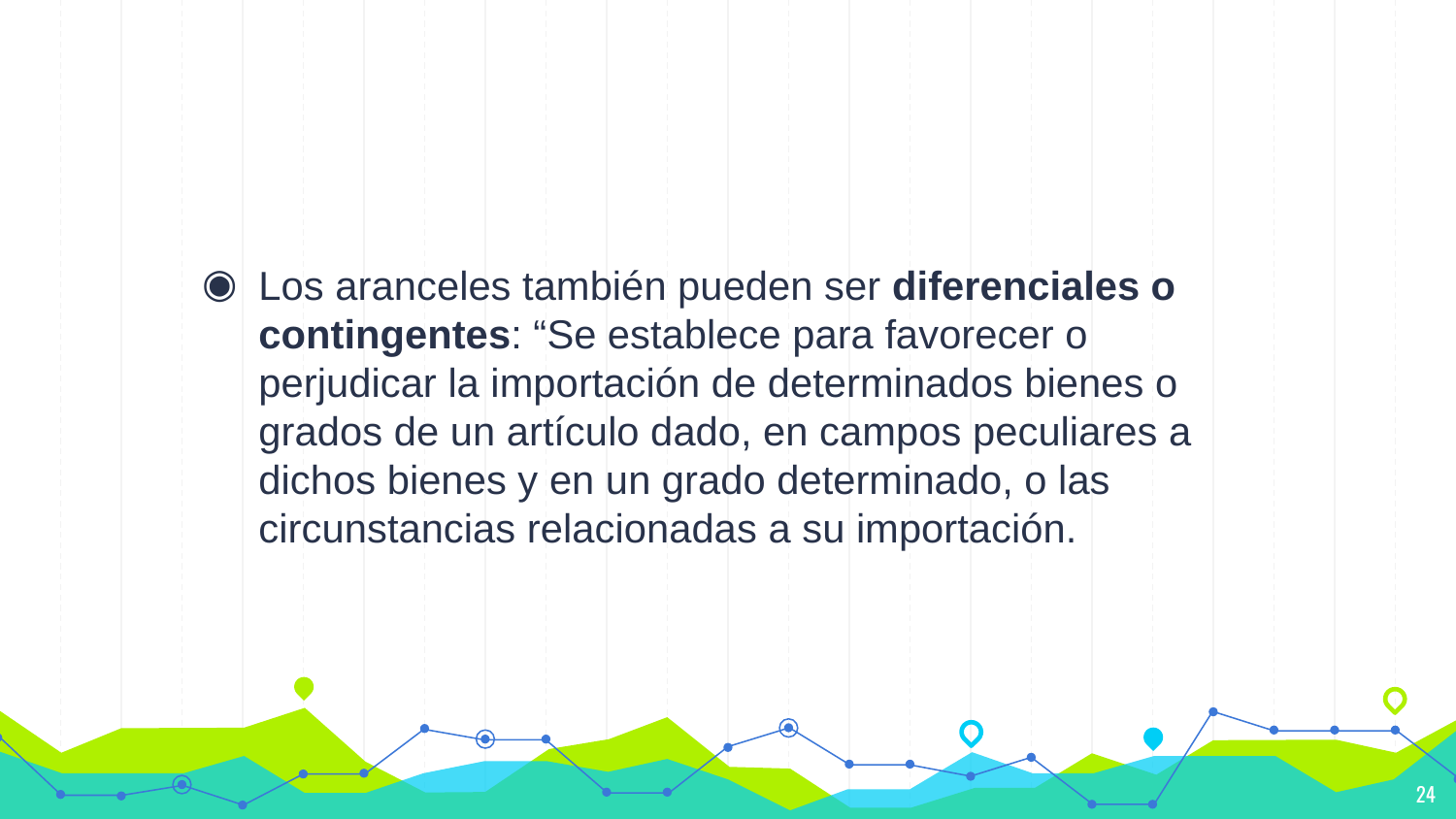

#
Los aranceles también pueden ser diferenciales o contingentes: “Se establece para favorecer o perjudicar la importación de determinados bienes o grados de un artículo dado, en campos peculiares a dichos bienes y en un grado determinado, o las circunstancias relacionadas a su importación.

24